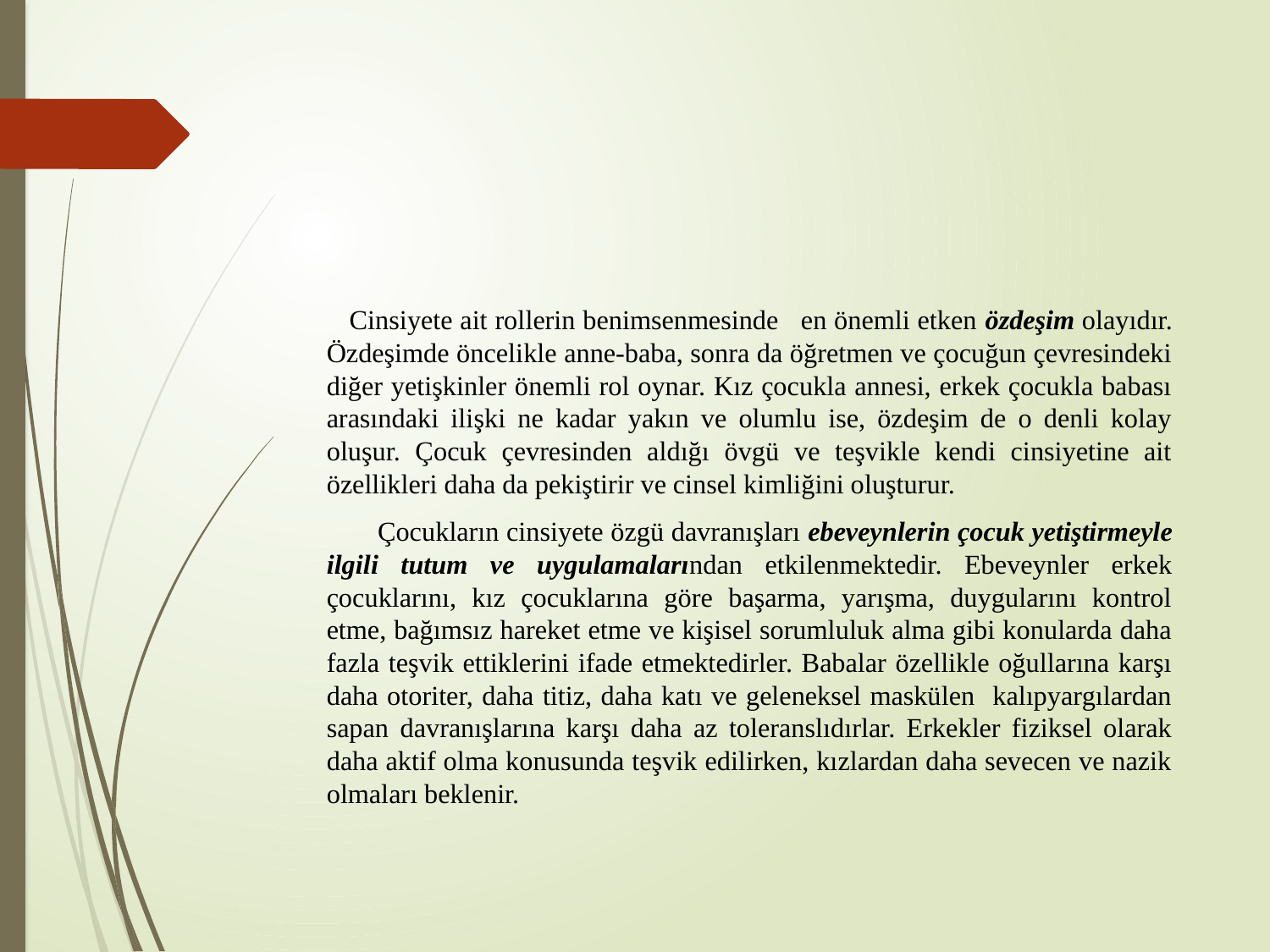

#
        Cinsiyete ait rollerin benimsenmesinde   en önemli etken özdeşim olayıdır. Özdeşimde öncelikle anne-baba, sonra da öğretmen ve çocuğun çevresindeki diğer yetişkinler önemli rol oynar. Kız çocukla annesi, erkek çocukla babası arasındaki ilişki ne kadar yakın ve olumlu ise, özdeşim de o denli kolay oluşur. Çocuk çevresinden aldığı övgü ve teşvikle kendi cinsiyetine ait özellikleri daha da pekiştirir ve cinsel kimliğini oluşturur.
             Çocukların cinsiyete özgü davranışları ebeveynlerin çocuk yetiştirmeyle ilgili tutum ve uygulamalarından etkilenmektedir. Ebeveynler erkek çocuklarını, kız çocuklarına göre başarma, yarışma, duygularını kontrol etme, bağımsız hareket etme ve kişisel sorumluluk alma gibi konularda daha fazla teşvik ettiklerini ifade etmektedirler. Babalar özellikle oğullarına karşı daha otoriter, daha titiz, daha katı ve geleneksel maskülen  kalıpyargılardan sapan davranışlarına karşı daha az toleranslıdırlar. Erkekler fiziksel olarak daha aktif olma konusunda teşvik edilirken, kızlardan daha sevecen ve nazik olmaları beklenir.